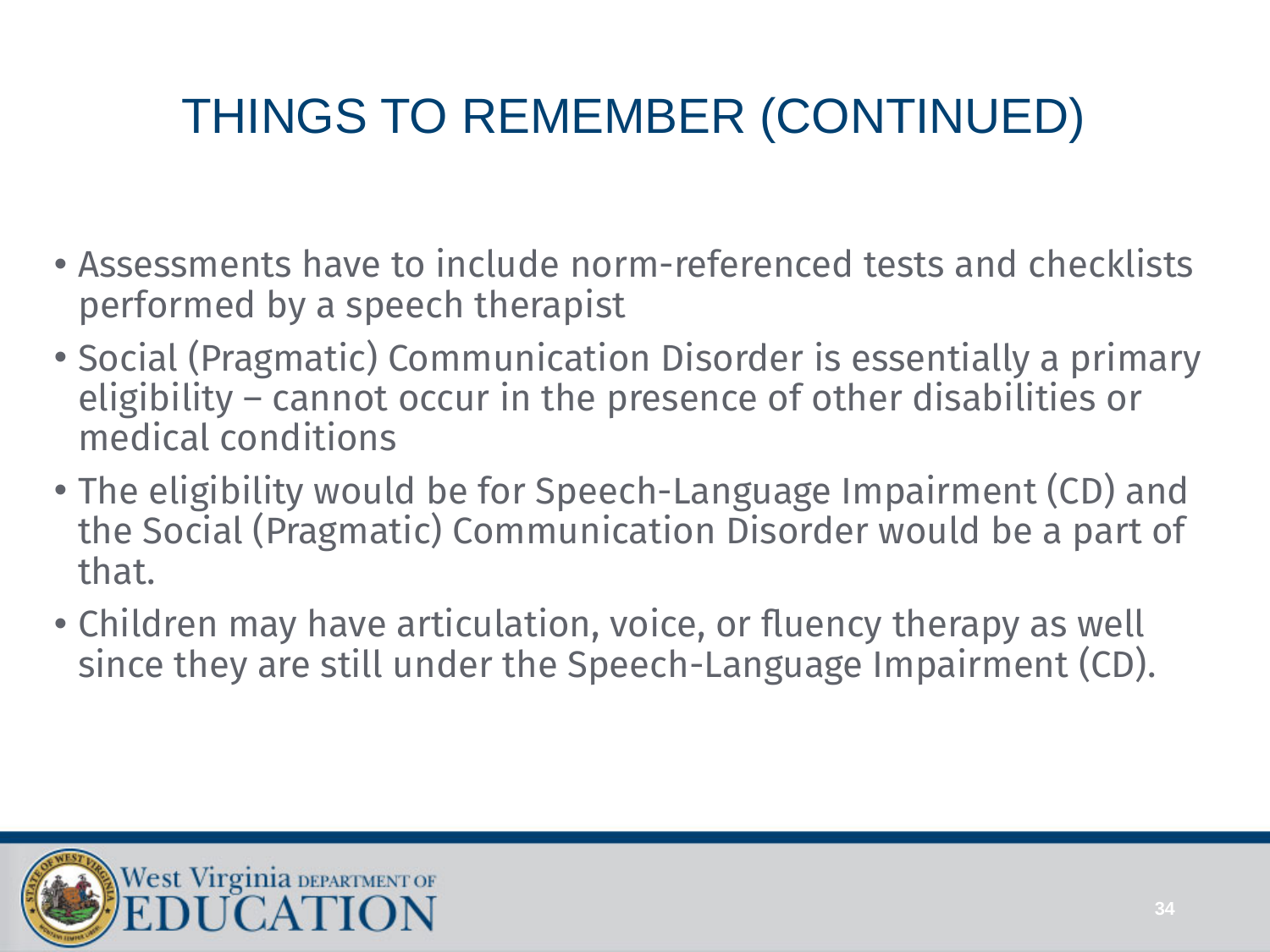

# THINGS TO REMEMBER (CONTINUED)
Assessments have to include norm-referenced tests and checklists performed by a speech therapist
Social (Pragmatic) Communication Disorder is essentially a primary eligibility – cannot occur in the presence of other disabilities or medical conditions
The eligibility would be for Speech-Language Impairment (CD) and the Social (Pragmatic) Communication Disorder would be a part of that.
Children may have articulation, voice, or fluency therapy as well since they are still under the Speech-Language Impairment (CD).
34